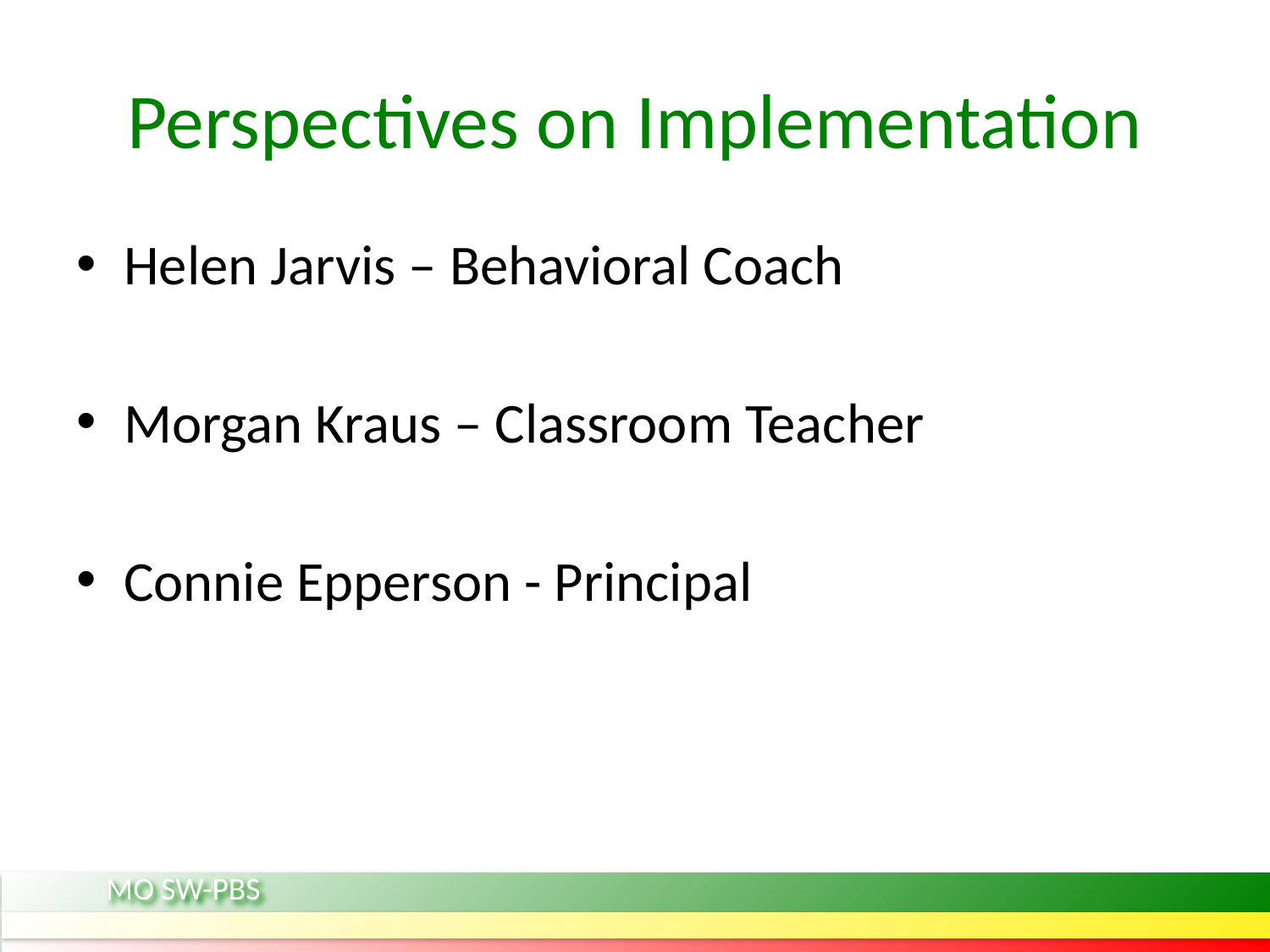

# Perspectives on Implementation
Helen Jarvis – Behavioral Coach

Morgan Kraus – Classroom Teacher

Connie Epperson - Principal

MO SW-PBS